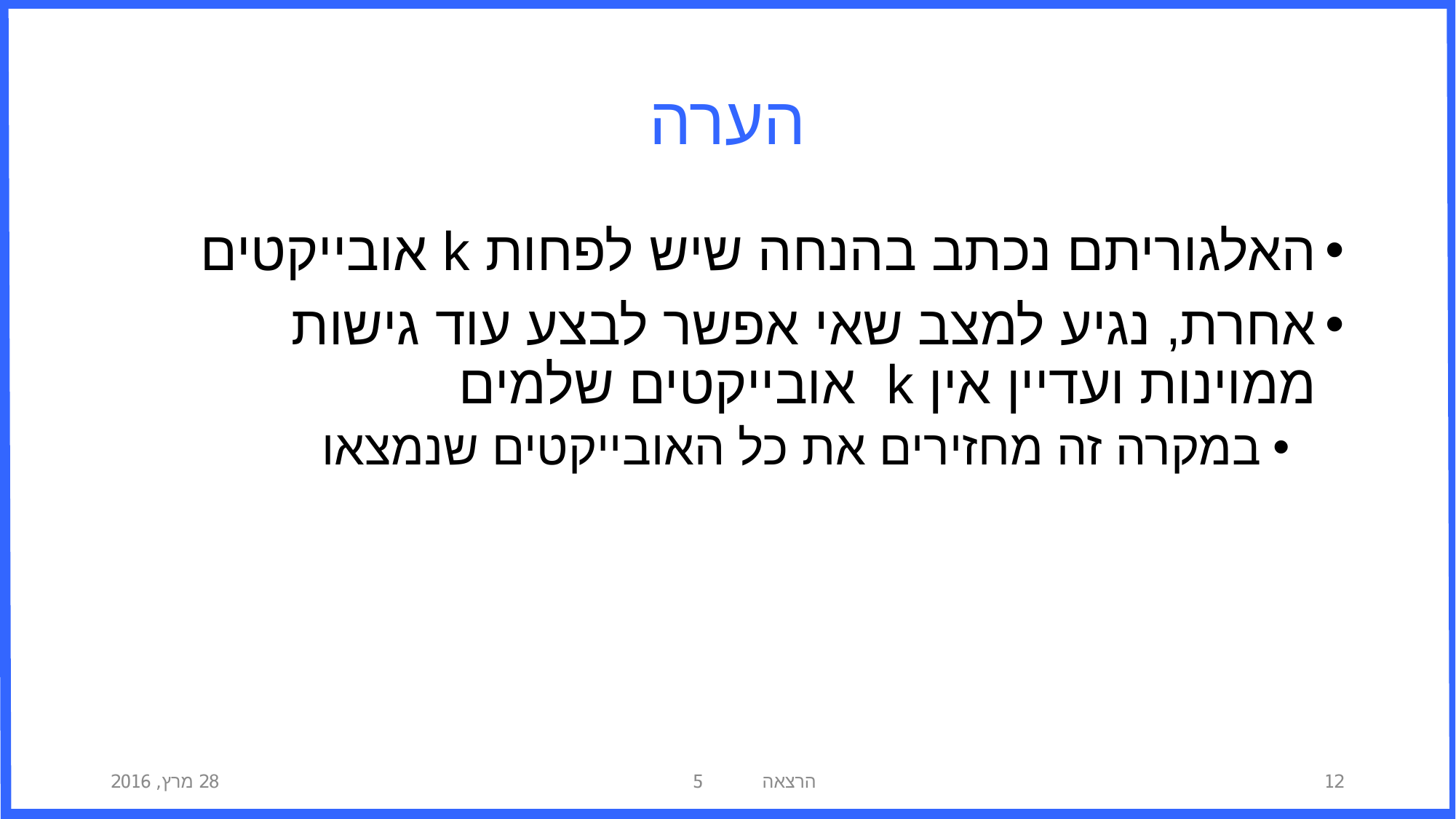

# הערה
האלגוריתם נכתב בהנחה שיש לפחות k אובייקטים
אחרת, נגיע למצב שאי אפשר לבצע עוד גישות ממוינות ועדיין אין k  אובייקטים שלמים
במקרה זה מחזירים את כל האובייקטים שנמצאו
28 מרץ, 2016
הרצאה 5
12